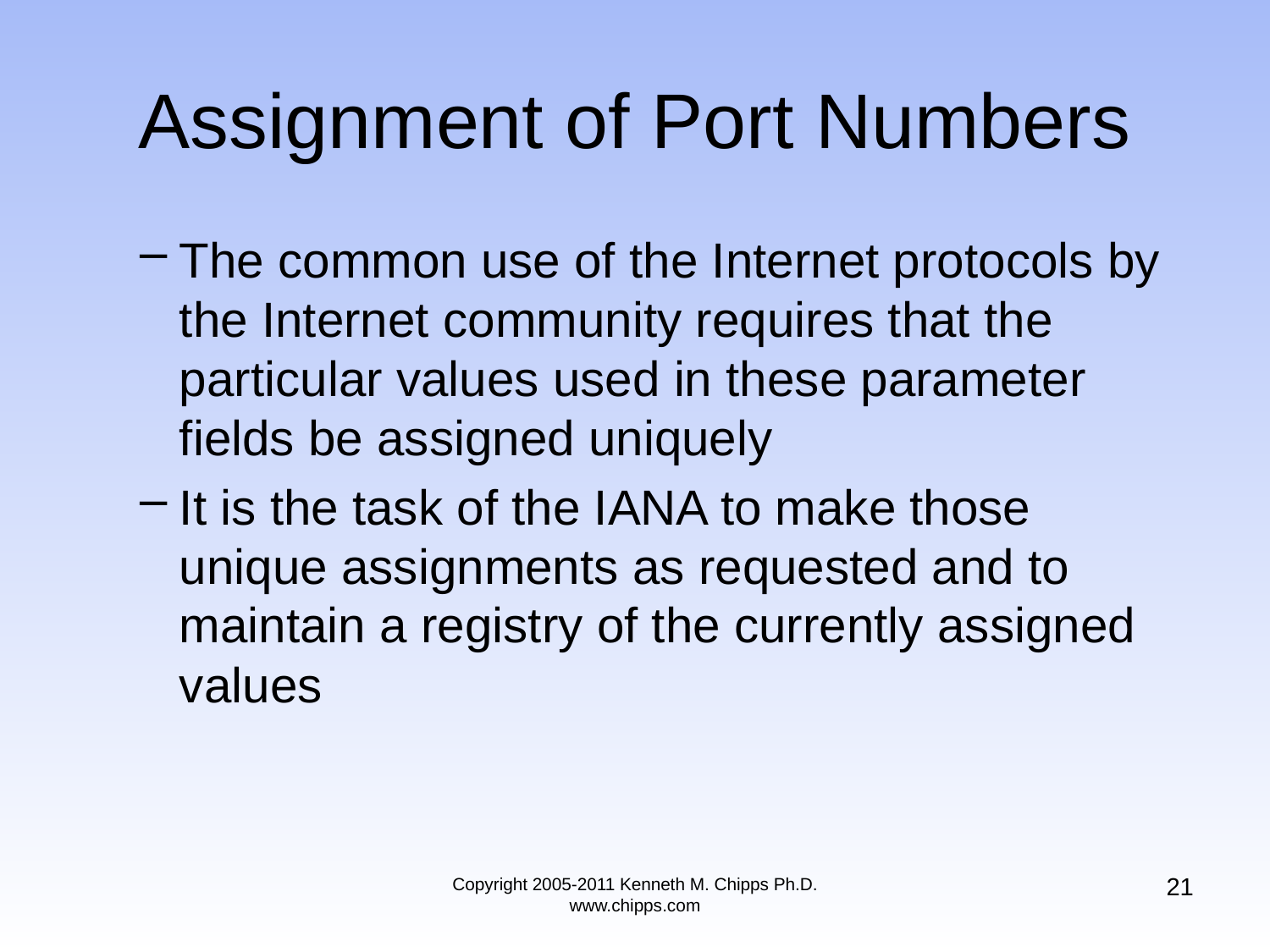

# Assignment of Port Numbers
The common use of the Internet protocols by the Internet community requires that the particular values used in these parameter fields be assigned uniquely
It is the task of the IANA to make those unique assignments as requested and to maintain a registry of the currently assigned values
21
Copyright 2005-2011 Kenneth M. Chipps Ph.D. www.chipps.com